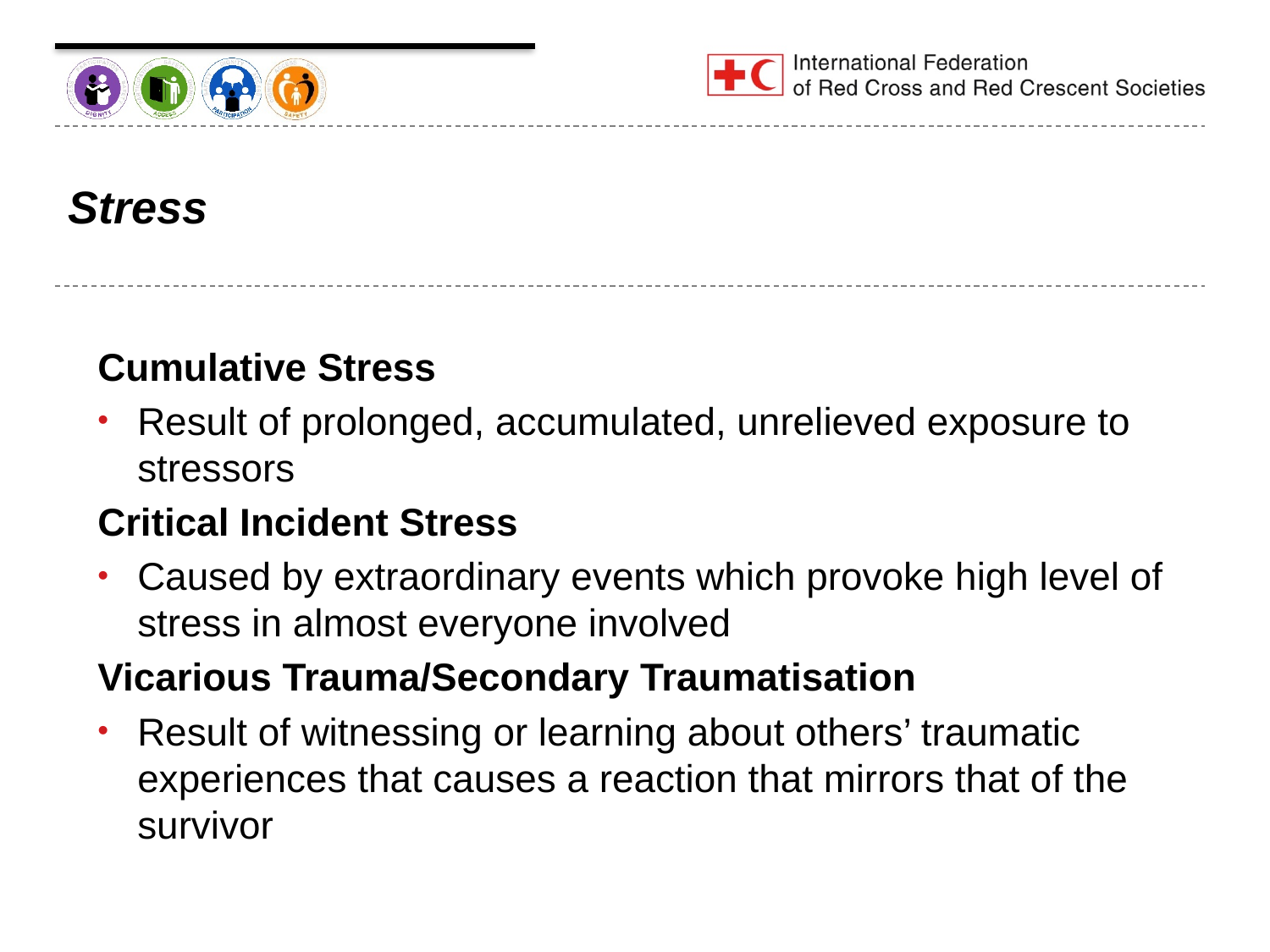

# Stress
Cumulative Stress
Result of prolonged, accumulated, unrelieved exposure to stressors
Critical Incident Stress
Caused by extraordinary events which provoke high level of stress in almost everyone involved
Vicarious Trauma/Secondary Traumatisation
Result of witnessing or learning about others’ traumatic experiences that causes a reaction that mirrors that of the survivor